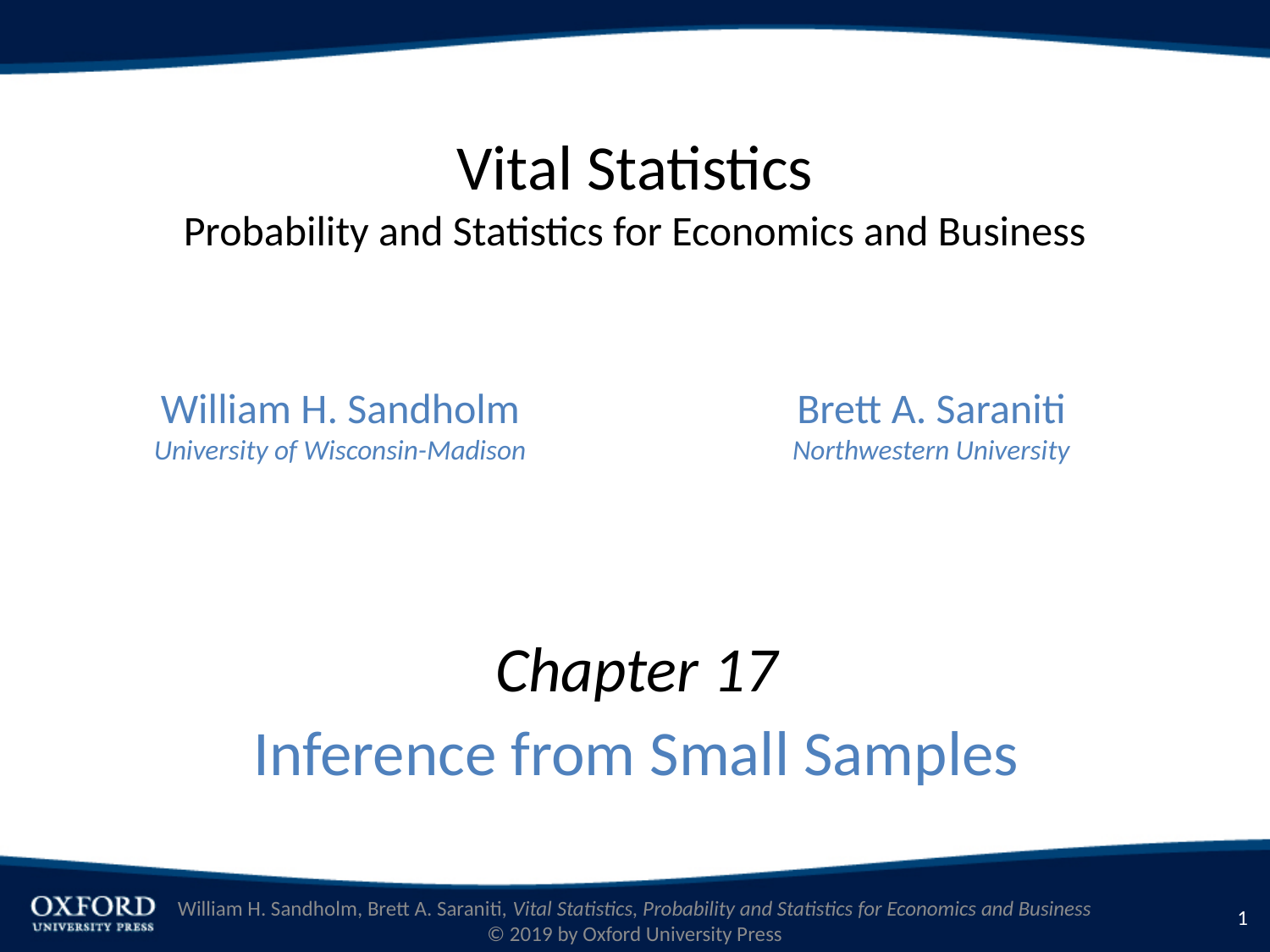

# Vital Statistics Probability and Statistics for Economics and Business
William H. Sandholm
University of Wisconsin-Madison
Brett A. Saraniti
Northwestern University
Chapter 17
Inference from Small Samples